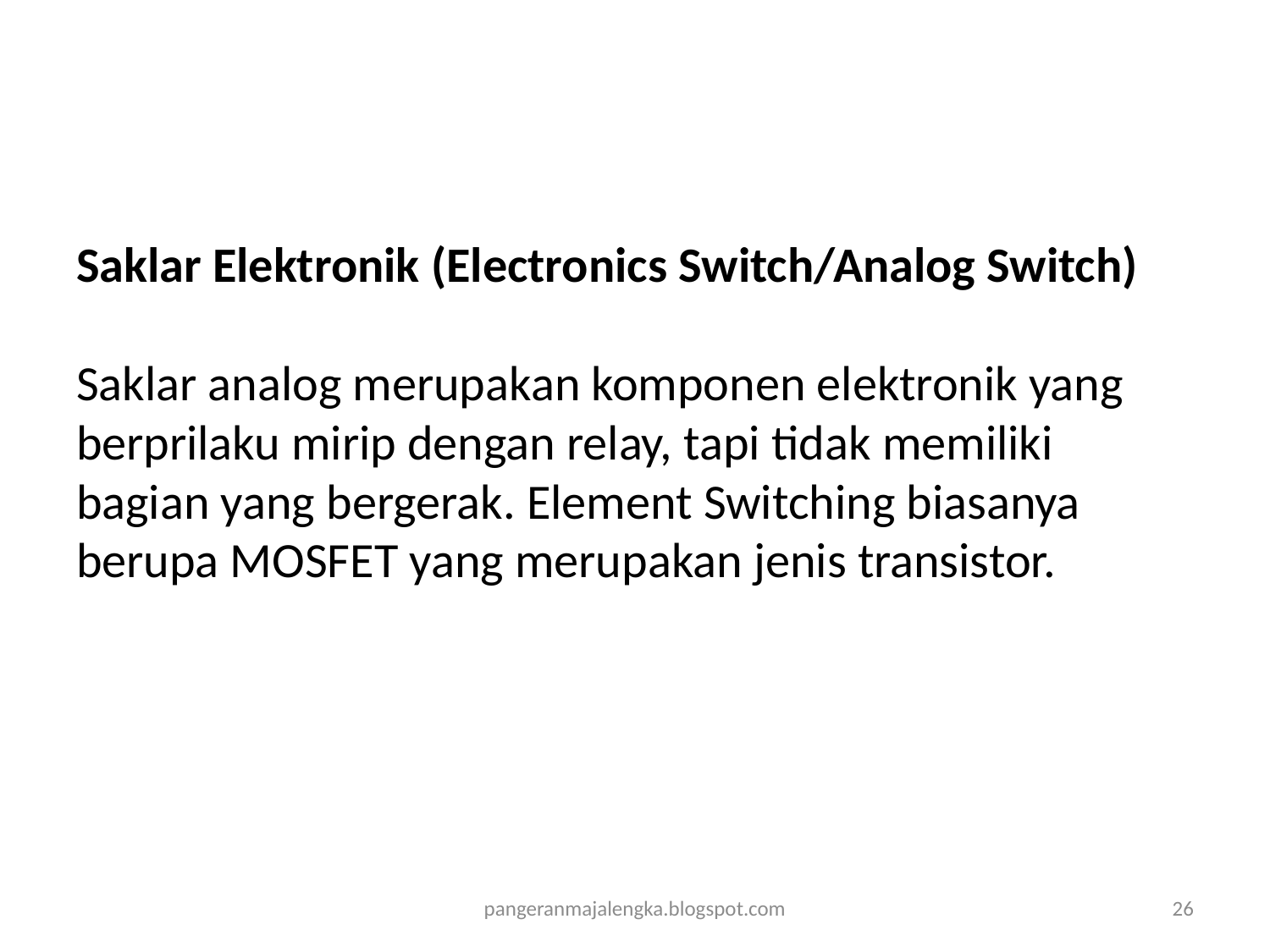

# Saklar Elektronik (Electronics Switch/Analog Switch) Saklar analog merupakan komponen elektronik yang berprilaku mirip dengan relay, tapi tidak memiliki bagian yang bergerak. Element Switching biasanya berupa MOSFET yang merupakan jenis transistor.
pangeranmajalengka.blogspot.com
26